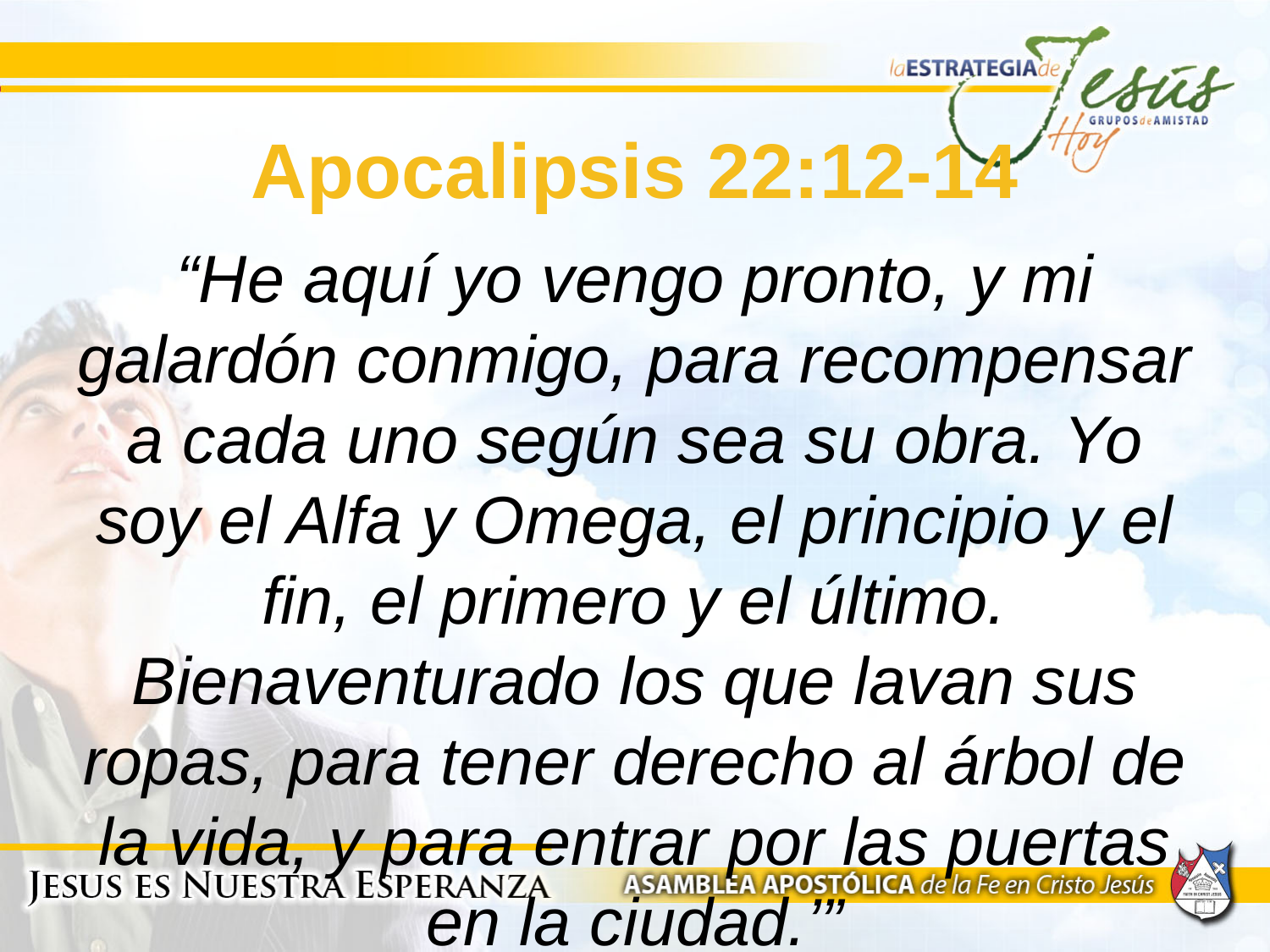

# Apocalipsis 22:12-14
“He aquí yo vengo pronto, y mi galardón conmigo, para recompensar a cada uno según sea su obra. Yo soy el Alfa y Omega, el principio y el fin, el primero y el último. Bienaventurado los que lavan sus ropas, para tener derecho al árbol de la vida, y para entrar por las puertas en la ciudad.’”